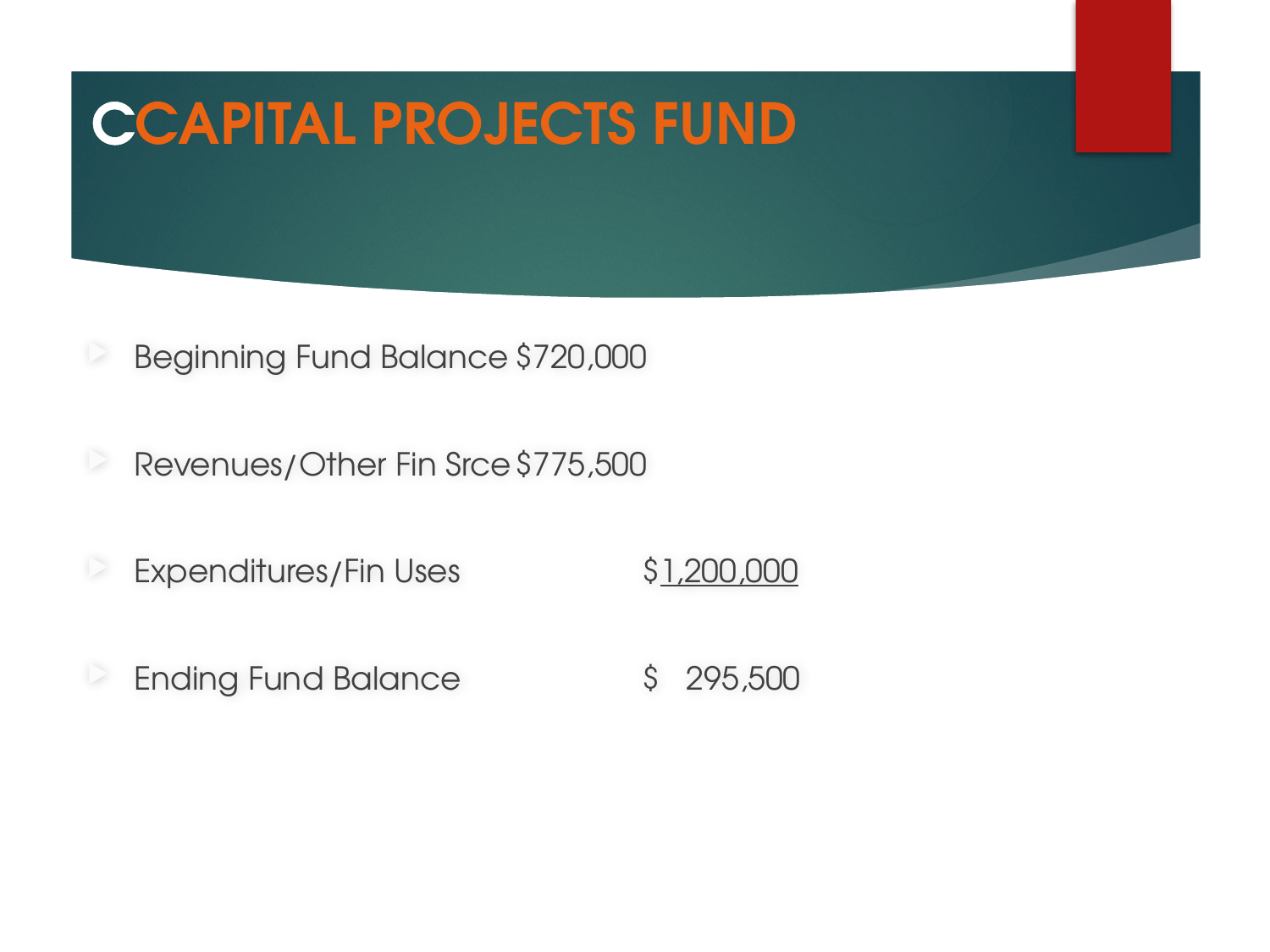

# CCAPITAL PROJECTS FUND

Beginning Fund Balance	$720,000

Revenues/Other Fin Srce	$775,500

Expenditures/Fin Uses		$1,200,000

Ending Fund Balance		$   295,500